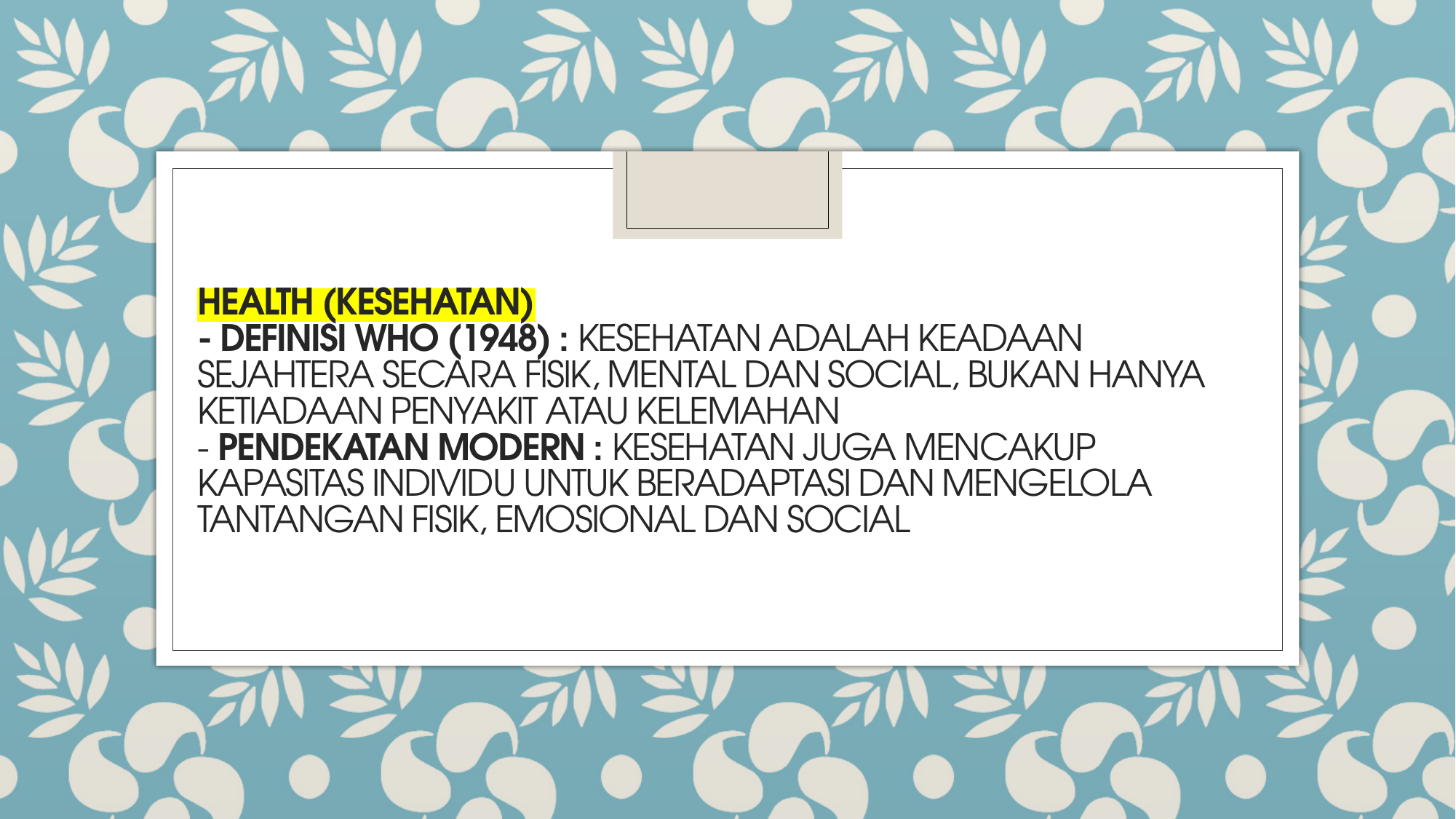

# Health (kesehatan) - Definisi who (1948) : kesehatan adalah keadaan sejahtera secara fisik, mental dan social, bukan hanya ketiadaan penyakit atau kelemahan - pendekatan modern : kesehatan juga mencakup kapasitas individu untuk beradaptasi dan mengelola tantangan fisik, emosional dan social